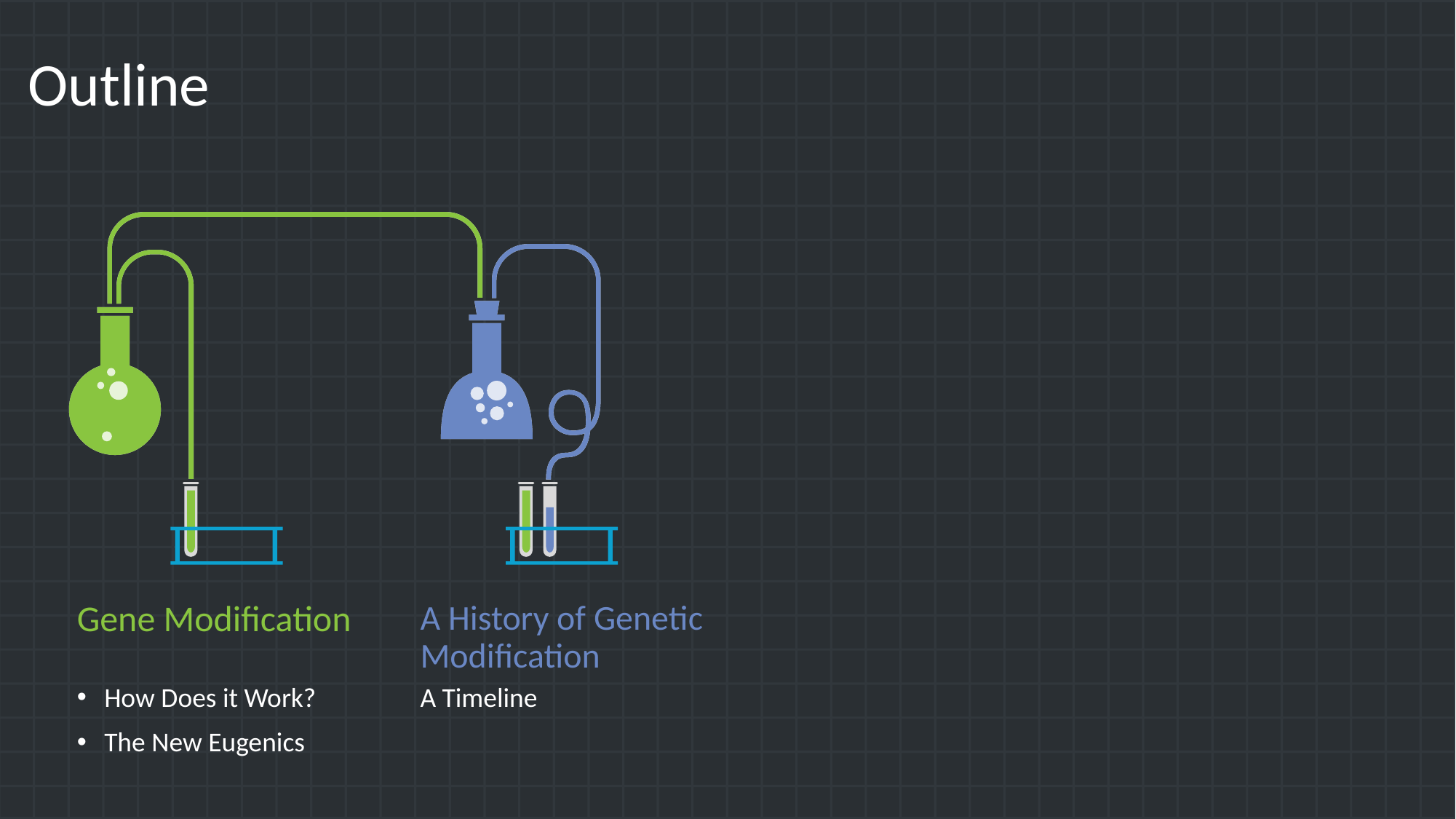

Outline

Gene Modification
How Does it Work?
The New Eugenics
A History of Genetic Modification
A Timeline